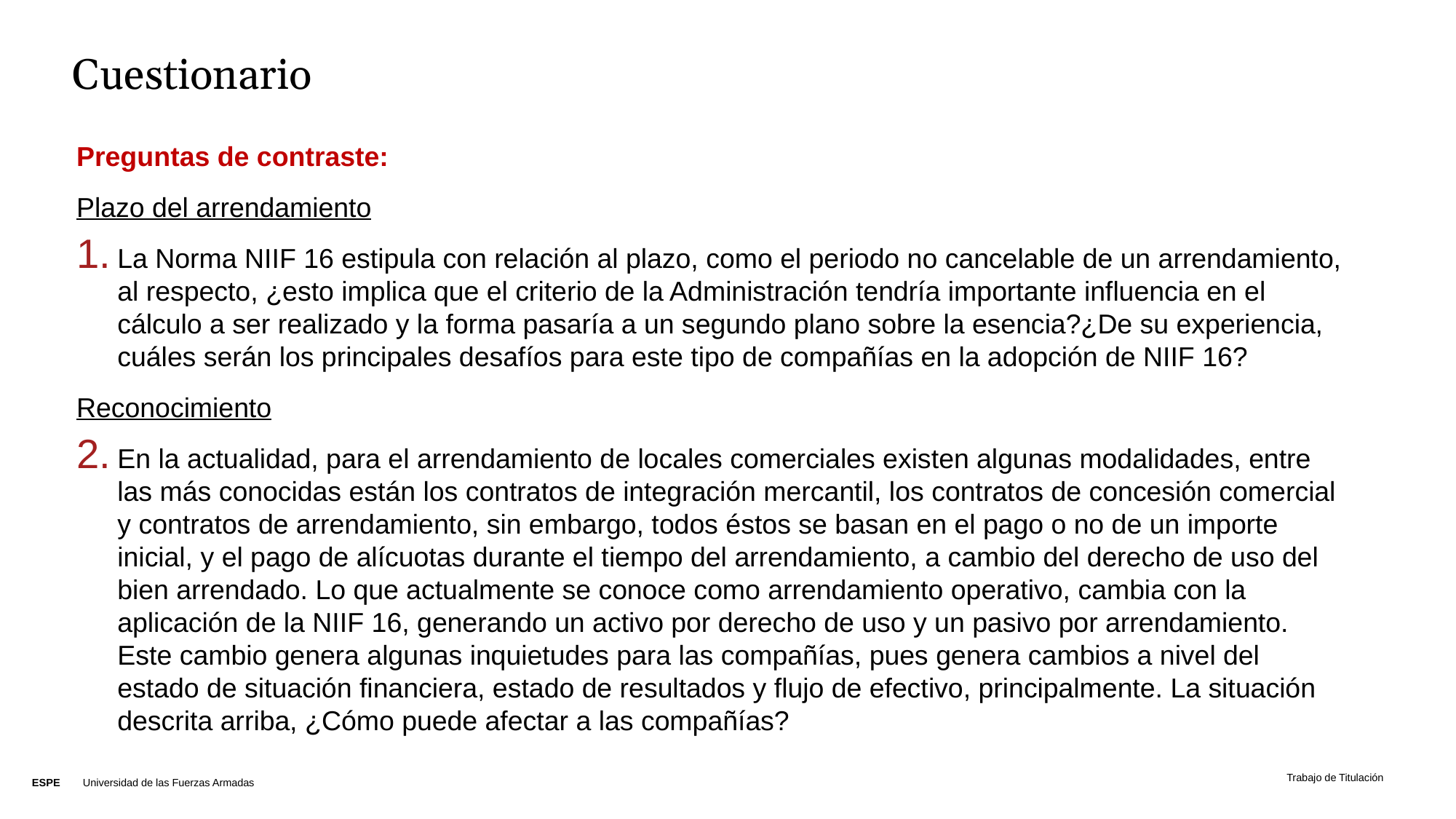

# Cuestionario
Preguntas de contraste:
Plazo del arrendamiento
La Norma NIIF 16 estipula con relación al plazo, como el periodo no cancelable de un arrendamiento, al respecto, ¿esto implica que el criterio de la Administración tendría importante influencia en el cálculo a ser realizado y la forma pasaría a un segundo plano sobre la esencia?¿De su experiencia, cuáles serán los principales desafíos para este tipo de compañías en la adopción de NIIF 16?
Reconocimiento
En la actualidad, para el arrendamiento de locales comerciales existen algunas modalidades, entre las más conocidas están los contratos de integración mercantil, los contratos de concesión comercial y contratos de arrendamiento, sin embargo, todos éstos se basan en el pago o no de un importe inicial, y el pago de alícuotas durante el tiempo del arrendamiento, a cambio del derecho de uso del bien arrendado. Lo que actualmente se conoce como arrendamiento operativo, cambia con la aplicación de la NIIF 16, generando un activo por derecho de uso y un pasivo por arrendamiento. Este cambio genera algunas inquietudes para las compañías, pues genera cambios a nivel del estado de situación financiera, estado de resultados y flujo de efectivo, principalmente. La situación descrita arriba, ¿Cómo puede afectar a las compañías?